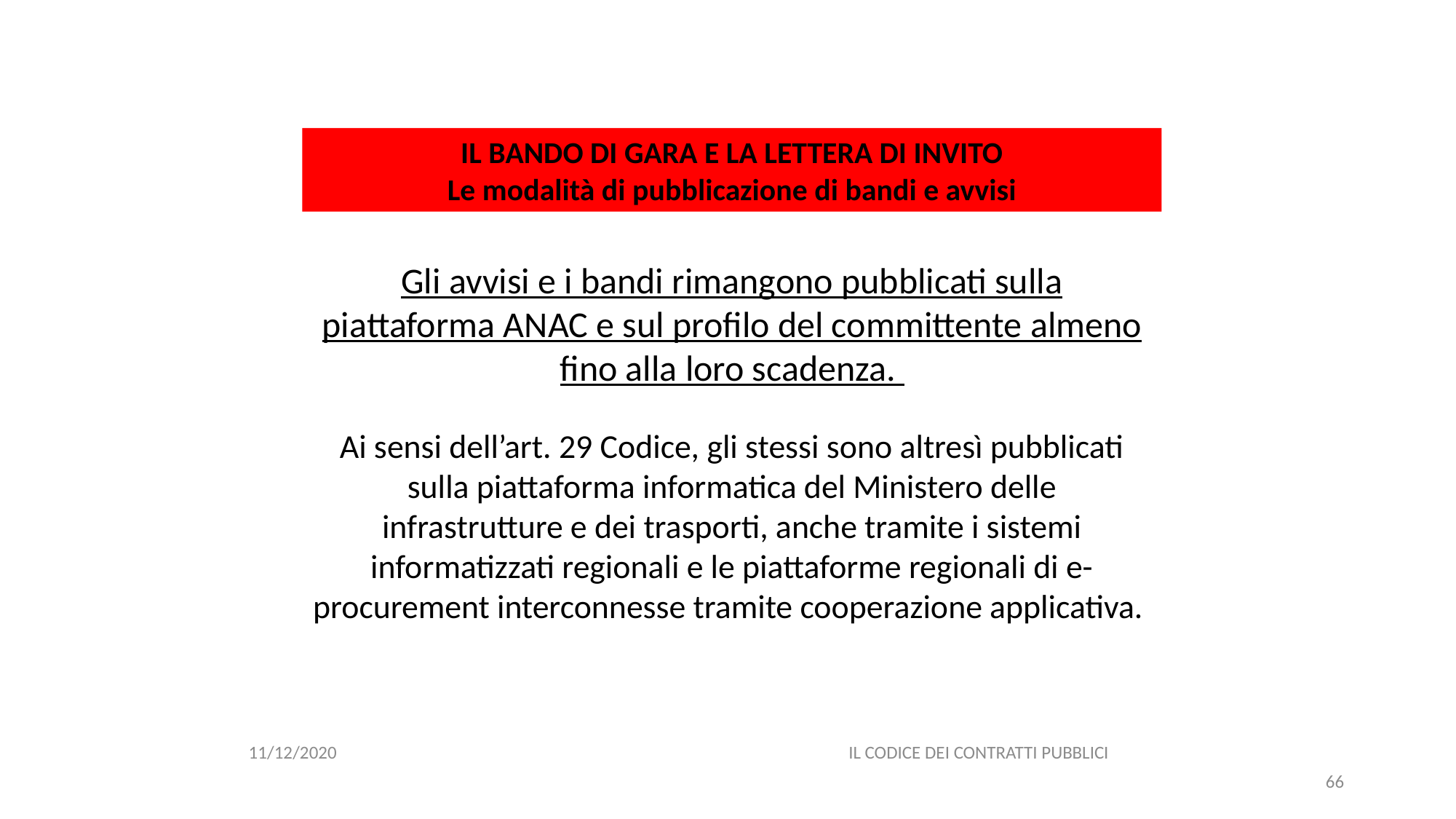

#
IL BANDO DI GARA E LA LETTERA DI INVITO
Le modalità di pubblicazione di bandi e avvisi

Gli avvisi e i bandi rimangono pubblicati sulla piattaforma ANAC e sul profilo del committente almeno fino alla loro scadenza.

Ai sensi dell’art. 29 Codice, gli stessi sono altresì pubblicati sulla piattaforma informatica del Ministero delle infrastrutture e dei trasporti, anche tramite i sistemi informatizzati regionali e le piattaforme regionali di e-procurement interconnesse tramite cooperazione applicativa.

11/12/2020
IL CODICE DEI CONTRATTI PUBBLICI
66